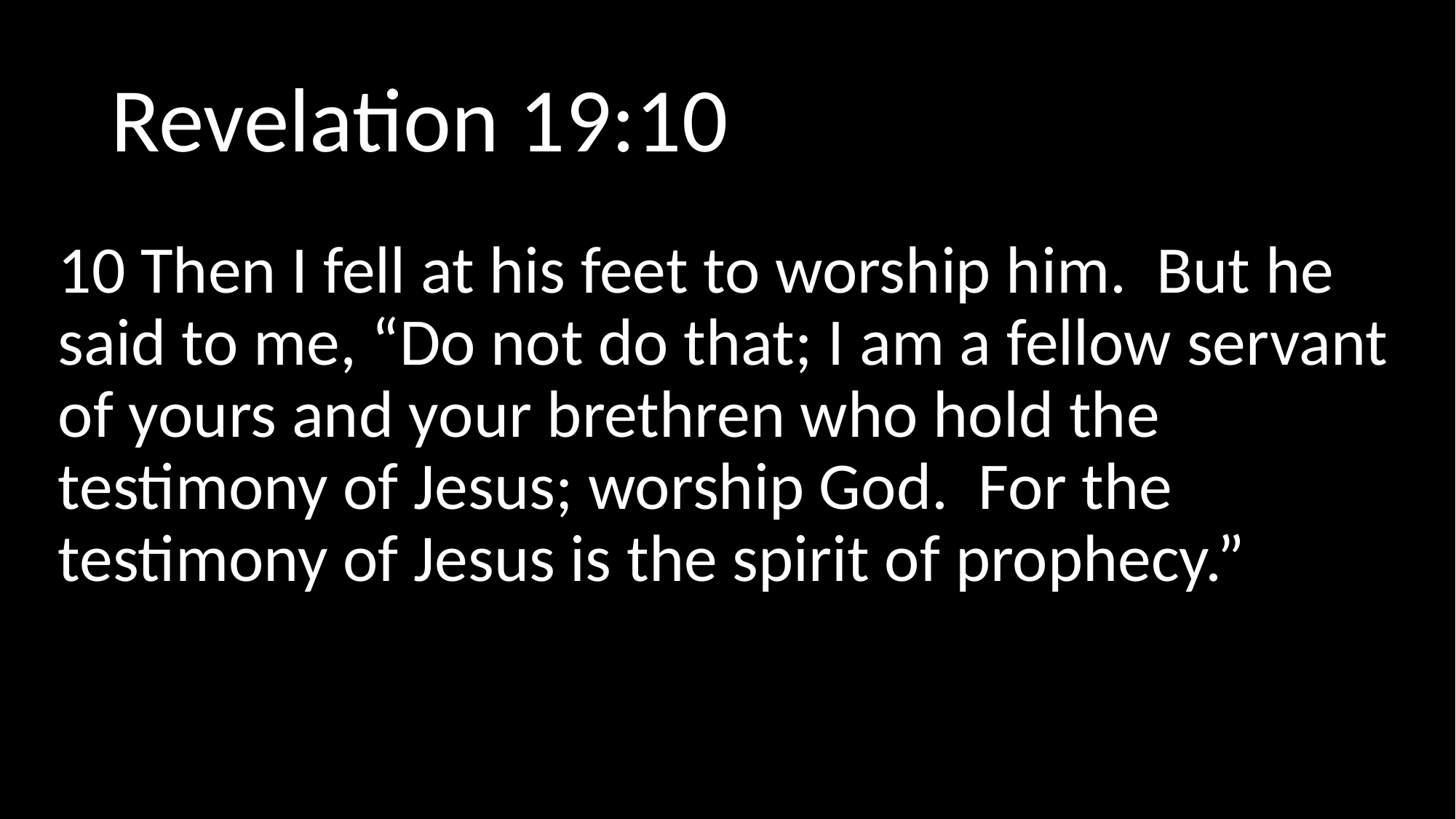

# Revelation 19:10
10 Then I fell at his feet to worship him.  But he said to me, “Do not do that; I am a fellow servant of yours and your brethren who hold the testimony of Jesus; worship God.  For the testimony of Jesus is the spirit of prophecy.”